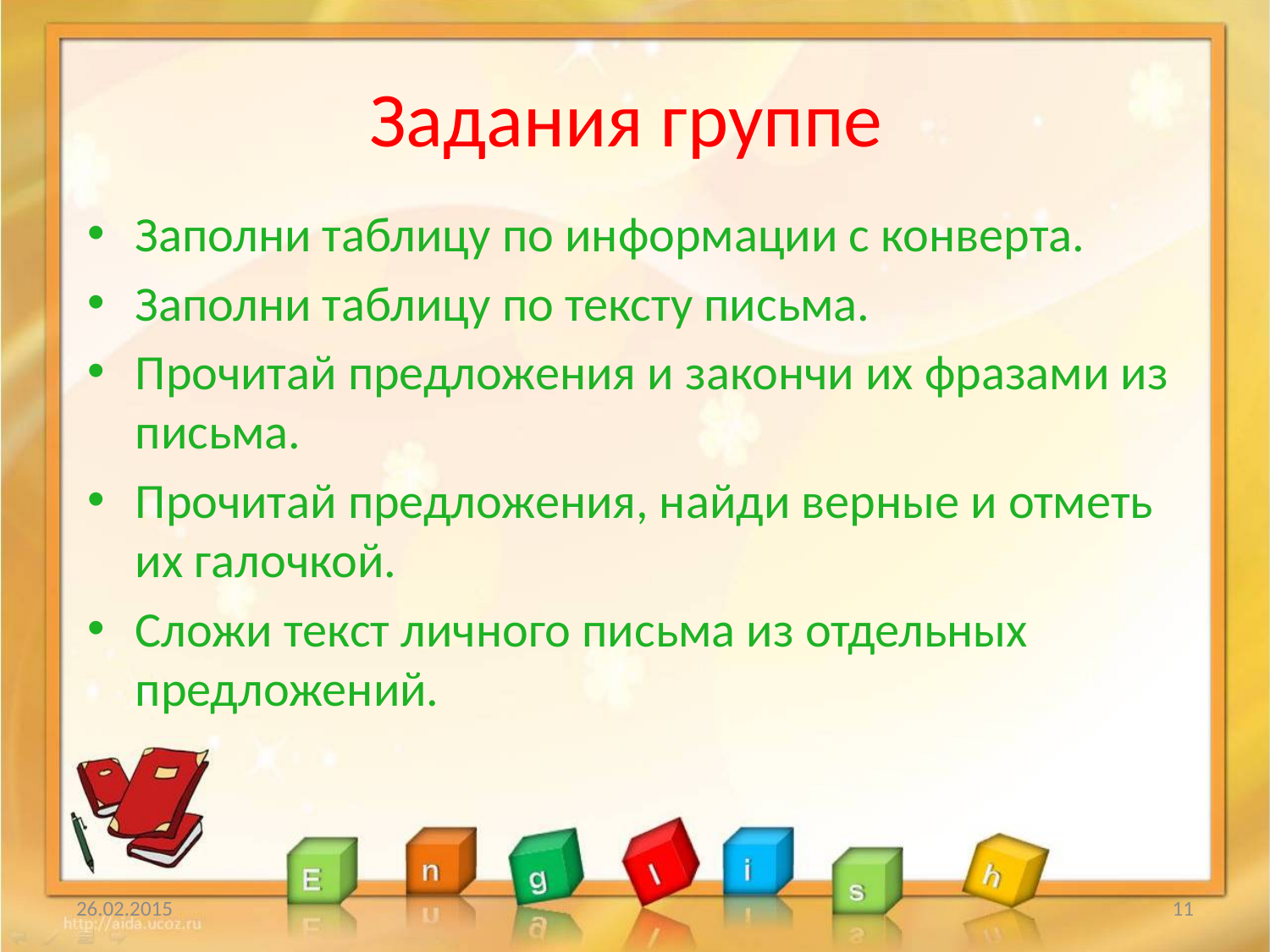

# Задания группе
Заполни таблицу по информации с конверта.
Заполни таблицу по тексту письма.
Прочитай предложения и закончи их фразами из письма.
Прочитай предложения, найди верные и отметь их галочкой.
Сложи текст личного письма из отдельных предложений.

26.02.2015
11